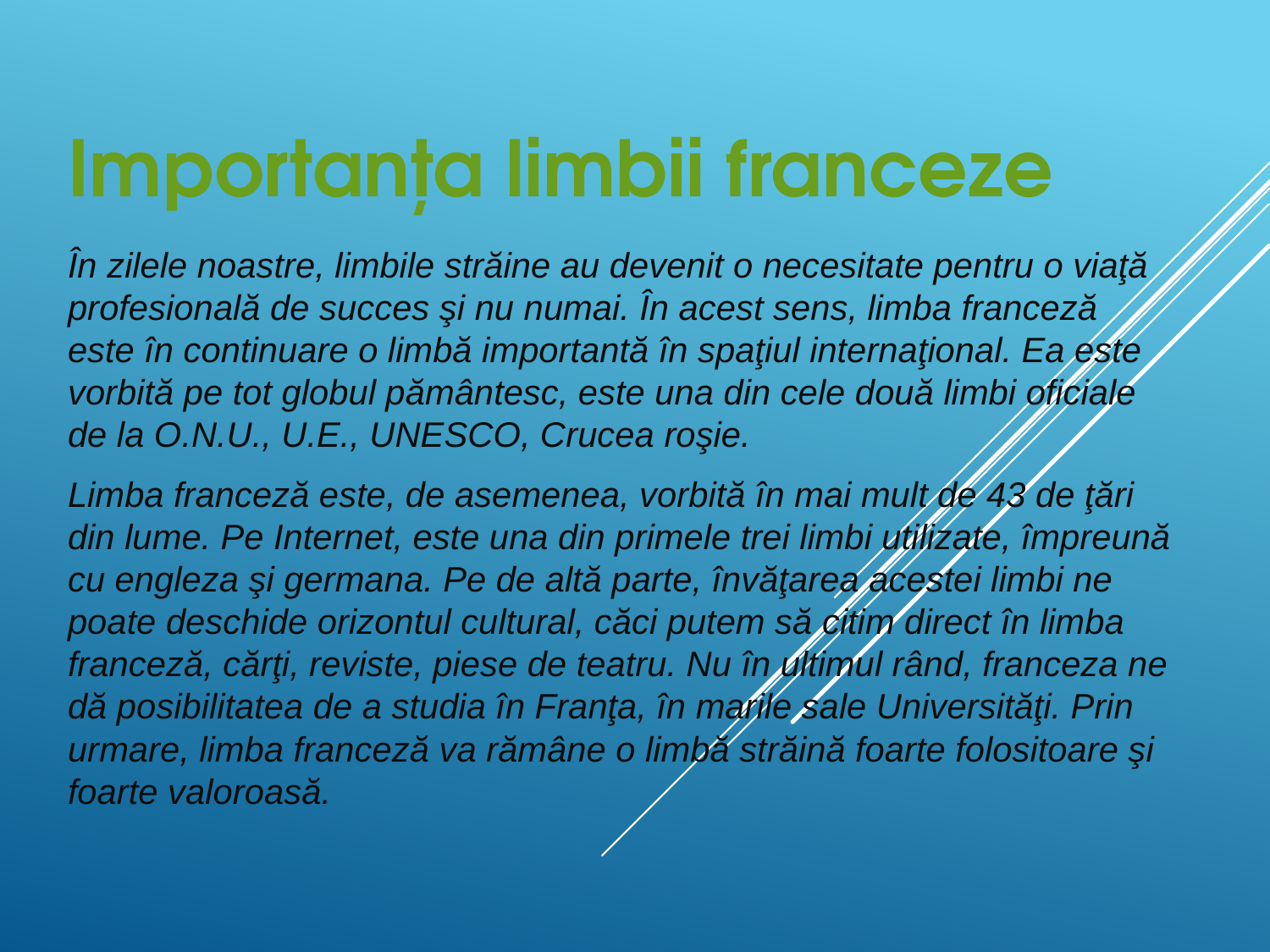

# Importanța limbii franceze
În zilele noastre, limbile străine au devenit o necesitate pentru o viaţă profesională de succes şi nu numai. În acest sens, limba franceză este în continuare o limbă importantă în spaţiul internaţional. Ea este vorbită pe tot globul pământesc, este una din cele două limbi oficiale de la O.N.U., U.E., UNESCO, Crucea roşie.
Limba franceză este, de asemenea, vorbită în mai mult de 43 de ţări din lume. Pe Internet, este una din primele trei limbi utilizate, împreună cu engleza şi germana. Pe de altă parte, învăţarea acestei limbi ne poate deschide orizontul cultural, căci putem să citim direct în limba franceză, cărţi, reviste, piese de teatru. Nu în ultimul rând, franceza ne dă posibilitatea de a studia în Franţa, în marile sale Universităţi. Prin urmare, limba franceză va rămâne o limbă străină foarte folositoare şi foarte valoroasă.